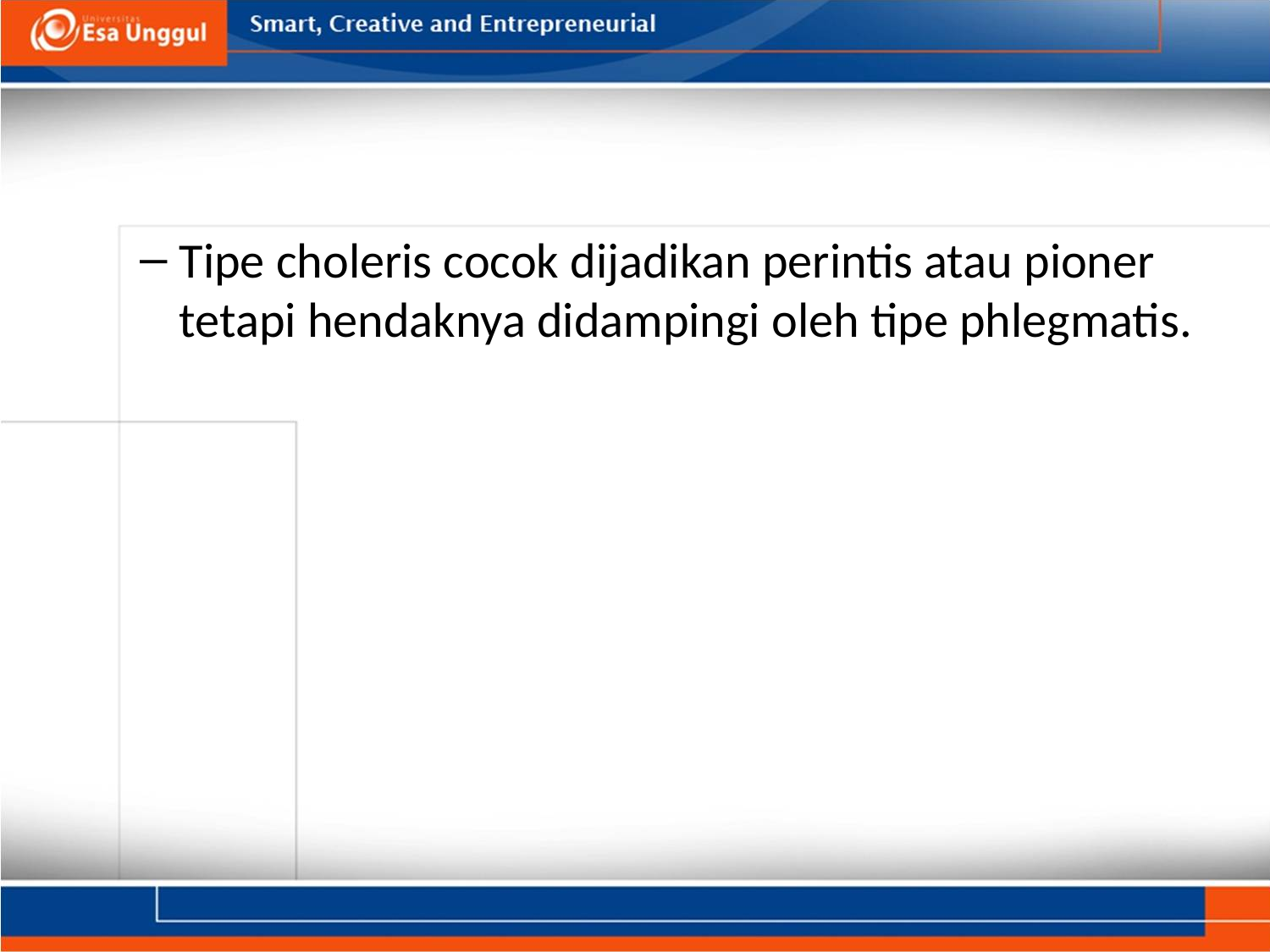

#
Tipe choleris cocok dijadikan perintis atau pioner tetapi hendaknya didampingi oleh tipe phlegmatis.